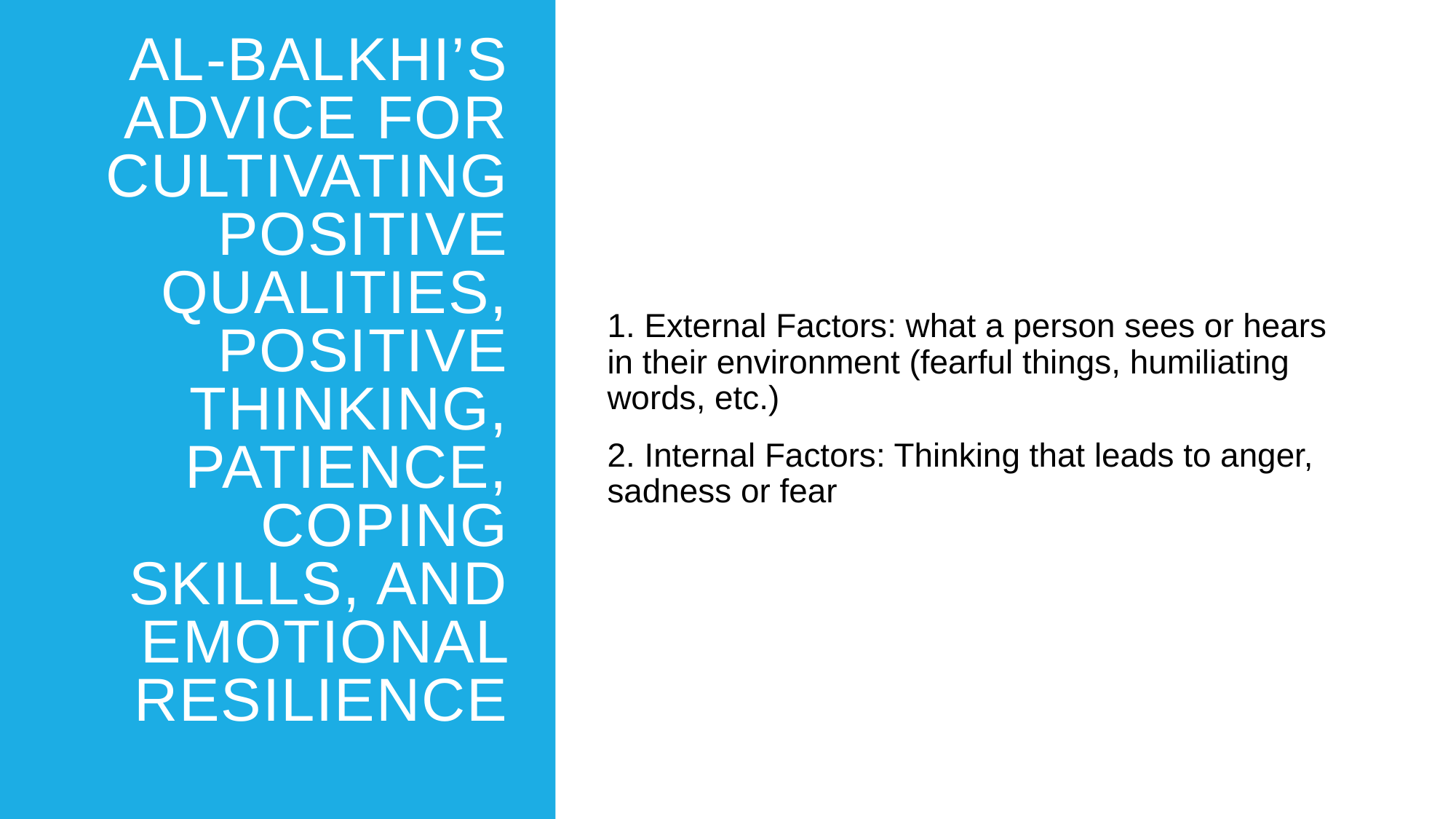

# Al-Balkhi’s advice for Cultivating Positive Qualities, Positive Thinking, Patience, Coping Skills, and Emotional Resilience
1. External Factors: what a person sees or hears in their environment (fearful things, humiliating words, etc.)
2. Internal Factors: Thinking that leads to anger, sadness or fear